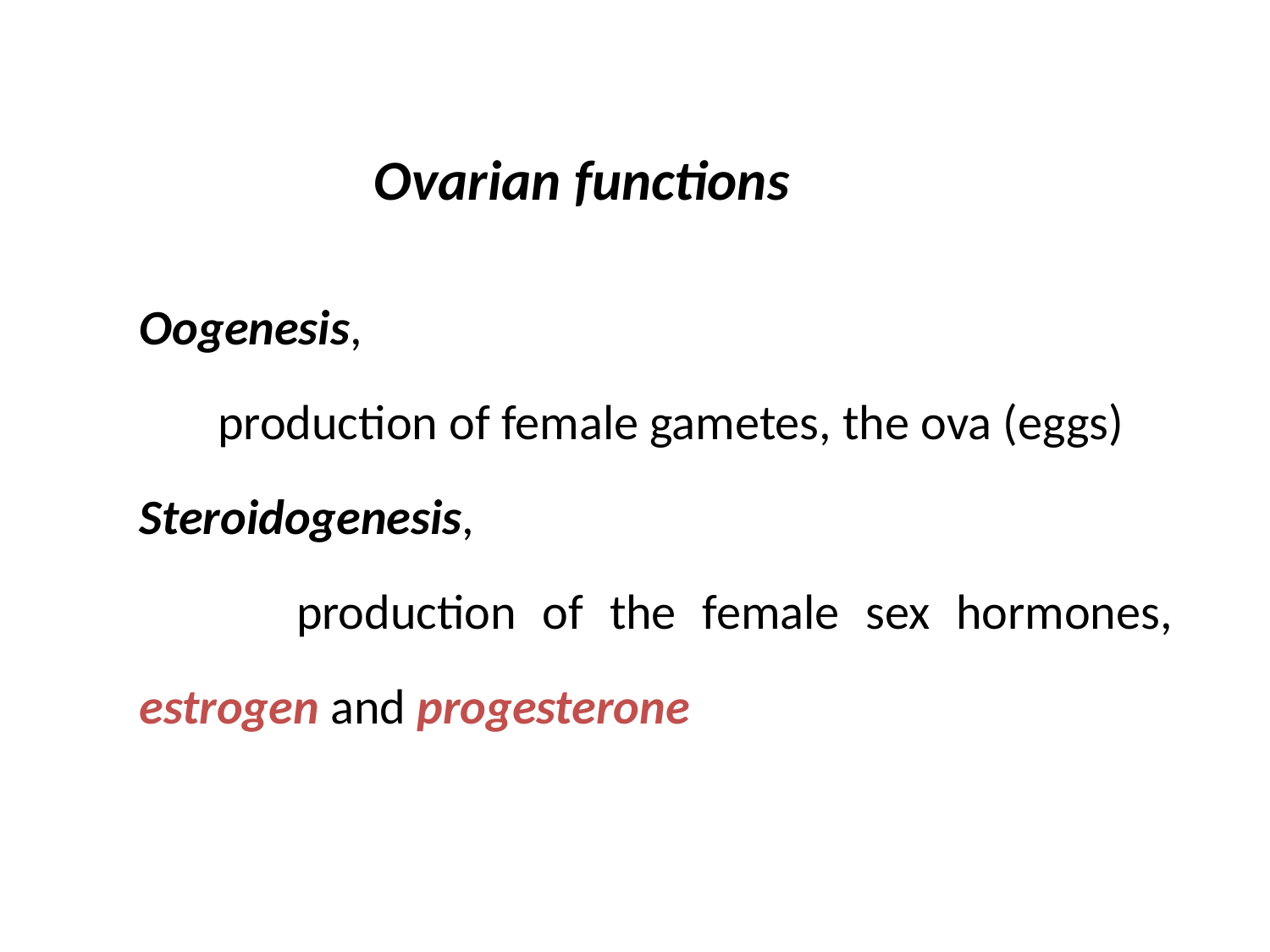

Ovarian functions
Oogenesis,
       production of female gametes, the ova (eggs)
Steroidogenesis,
      production of the female sex hormones, estrogen and progesterone